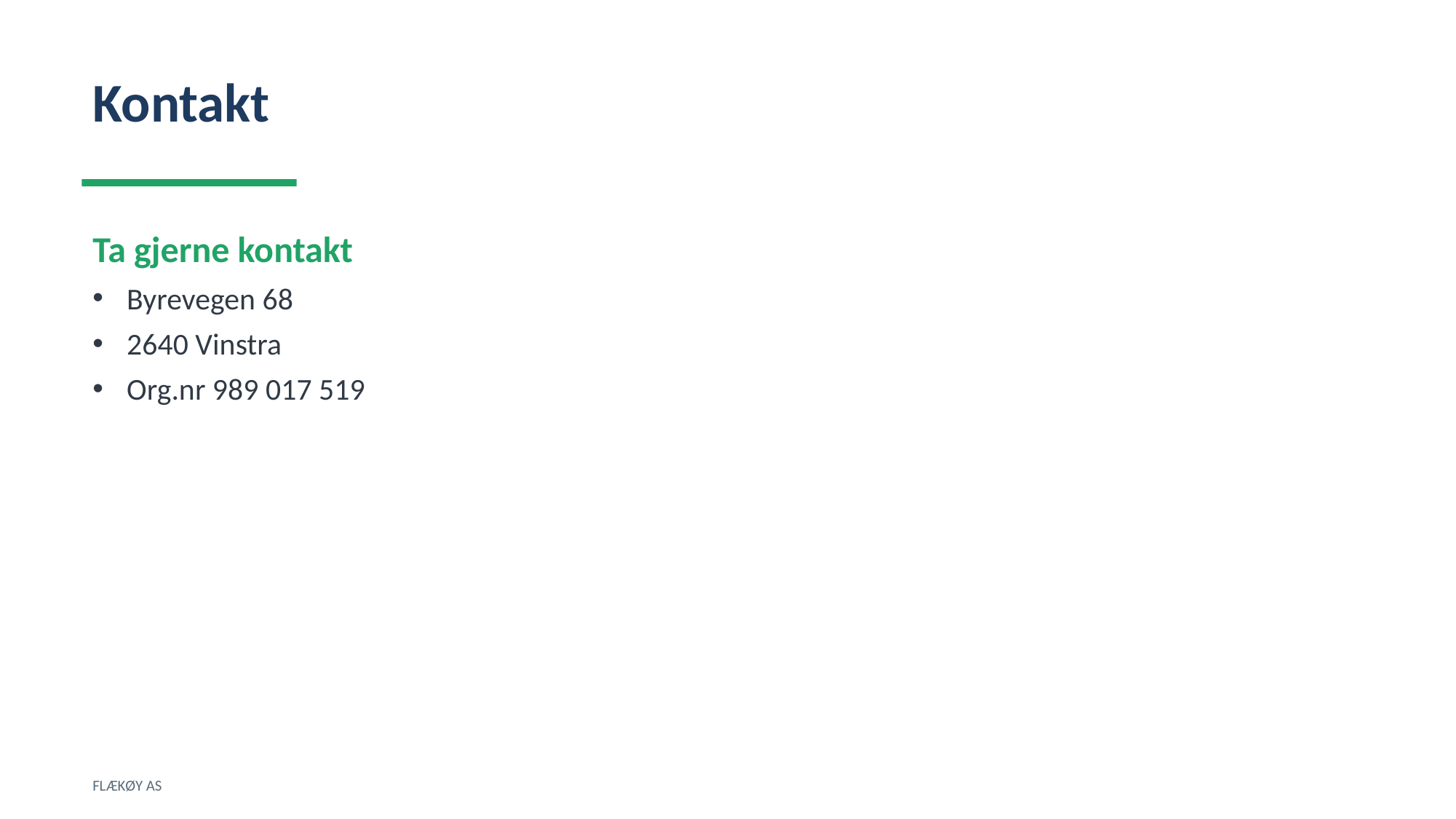

Kontakt

Ta gjerne kontakt
Byrevegen 68
2640 Vinstra
Org.nr 989 017 519
FLÆKØY AS